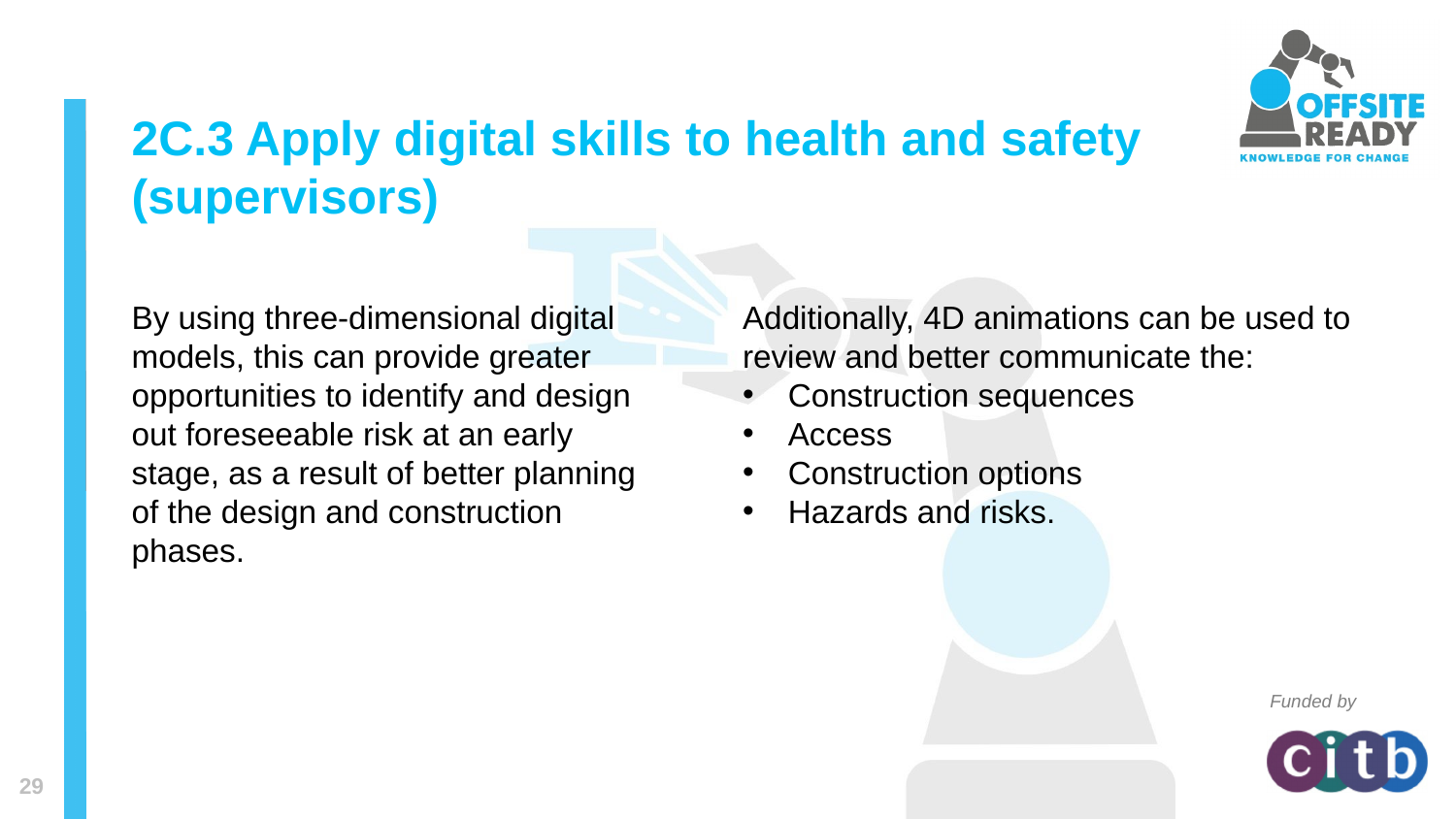

# 2C.3 Apply digital skills to health and safety (supervisors)
By using three-dimensional digital models, this can provide greater opportunities to identify and design out foreseeable risk at an early stage, as a result of better planning of the design and construction phases.

Additionally, 4D animations can be used to review and better communicate the:
Construction sequences
Access
Construction options
Hazards and risks.